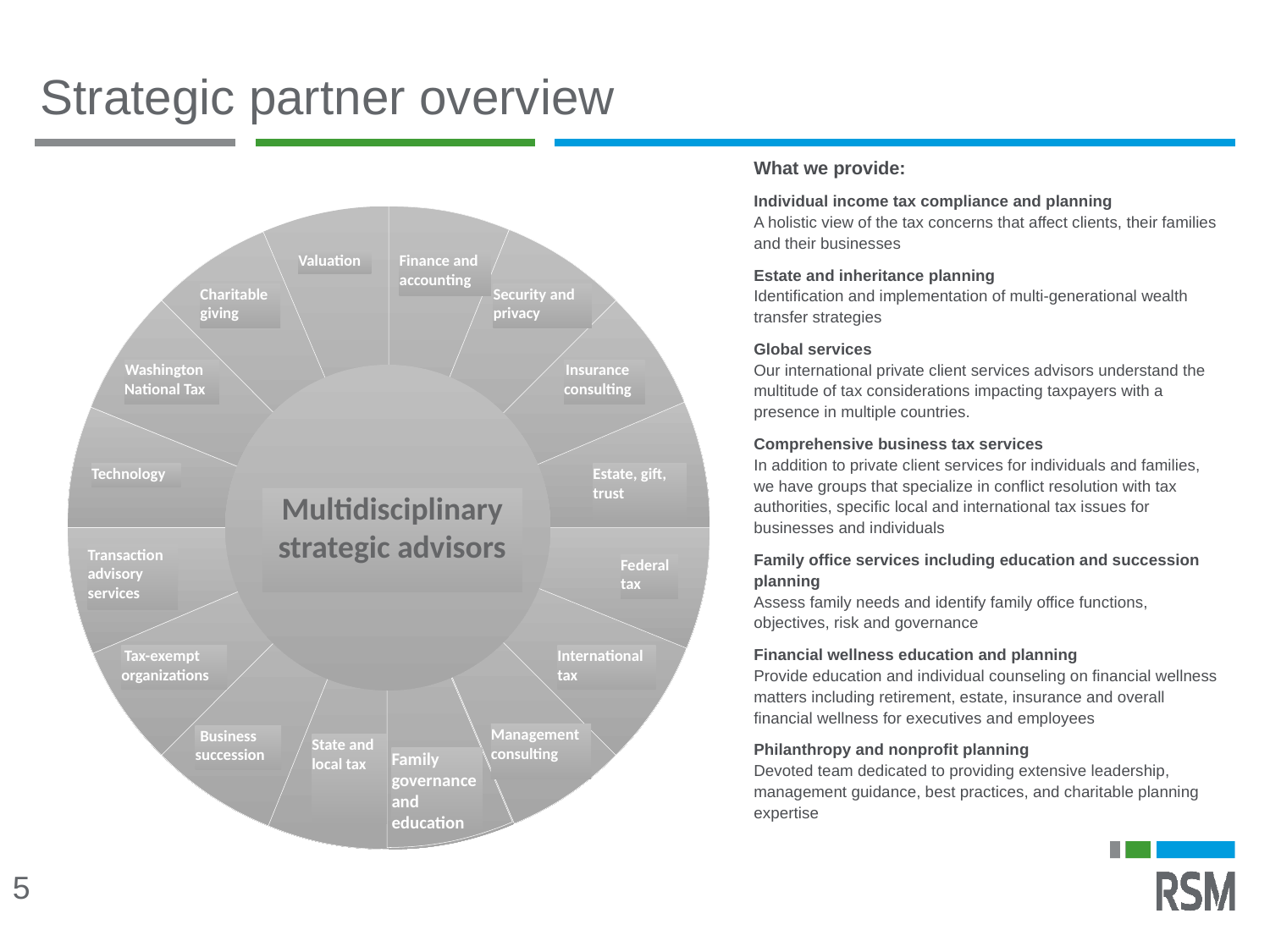

Strategic partner overview

Valuation
Finance and accounting
Charitable giving
Security and privacy

Washington National Tax
Insurance consulting

Technology
Estate, gift, trust
Multidisciplinary strategic advisors

Transaction advisory services
Federal tax
Tax-exempt organizations
International tax
Management consulting
Business succession
State and	  local tax
Family
governance and education

What we provide:
Individual income tax compliance and planning
A holistic view of the tax concerns that affect clients, their families and their businesses
Estate and inheritance planning
Identification and implementation of multi-generational wealth transfer strategies
Global services
Our international private client services advisors understand the multitude of tax considerations impacting taxpayers with a presence in multiple countries.
Comprehensive business tax services
In addition to private client services for individuals and families, we have groups that specialize in conflict resolution with tax authorities, specific local and international tax issues for businesses and individuals
Family office services including education and succession planning
Assess family needs and identify family office functions, objectives, risk and governance
Financial wellness education and planning
Provide education and individual counseling on financial wellness matters including retirement, estate, insurance and overall financial wellness for executives and employees
Philanthropy and nonprofit planning
Devoted team dedicated to providing extensive leadership, management guidance, best practices, and charitable planning expertise
5